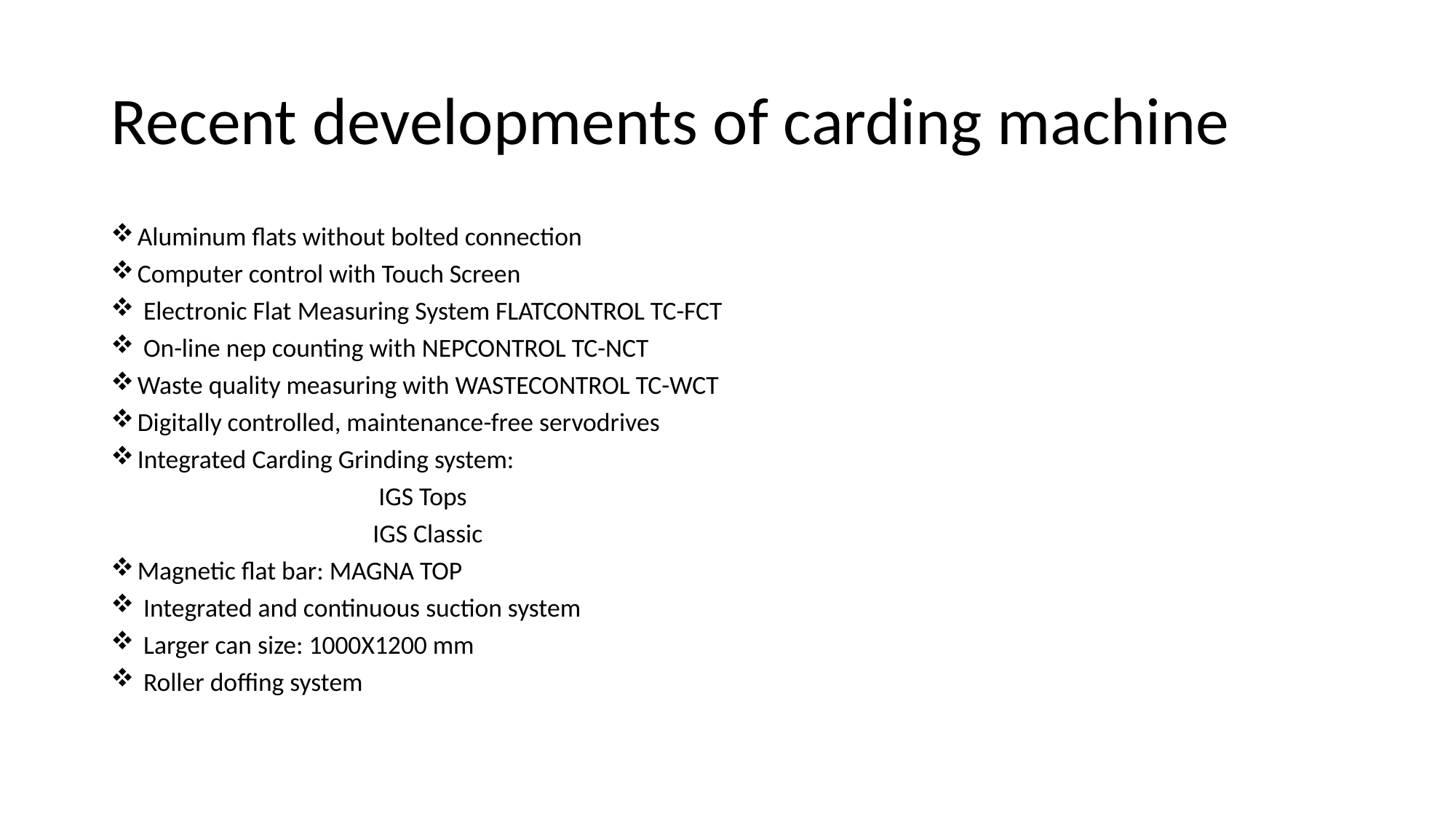

# Recent developments of carding machine
Aluminum flats without bolted connection
Computer control with Touch Screen
 Electronic Flat Measuring System FLATCONTROL TC-FCT
 On-line nep counting with NEPCONTROL TC-NCT
Waste quality measuring with WASTECONTROL TC-WCT
Digitally controlled, maintenance-free servodrives
Integrated Carding Grinding system:
                                              IGS Tops
                                             IGS Classic
Magnetic flat bar: MAGNA TOP
 Integrated and continuous suction system
 Larger can size: 1000X1200 mm
 Roller doffing system